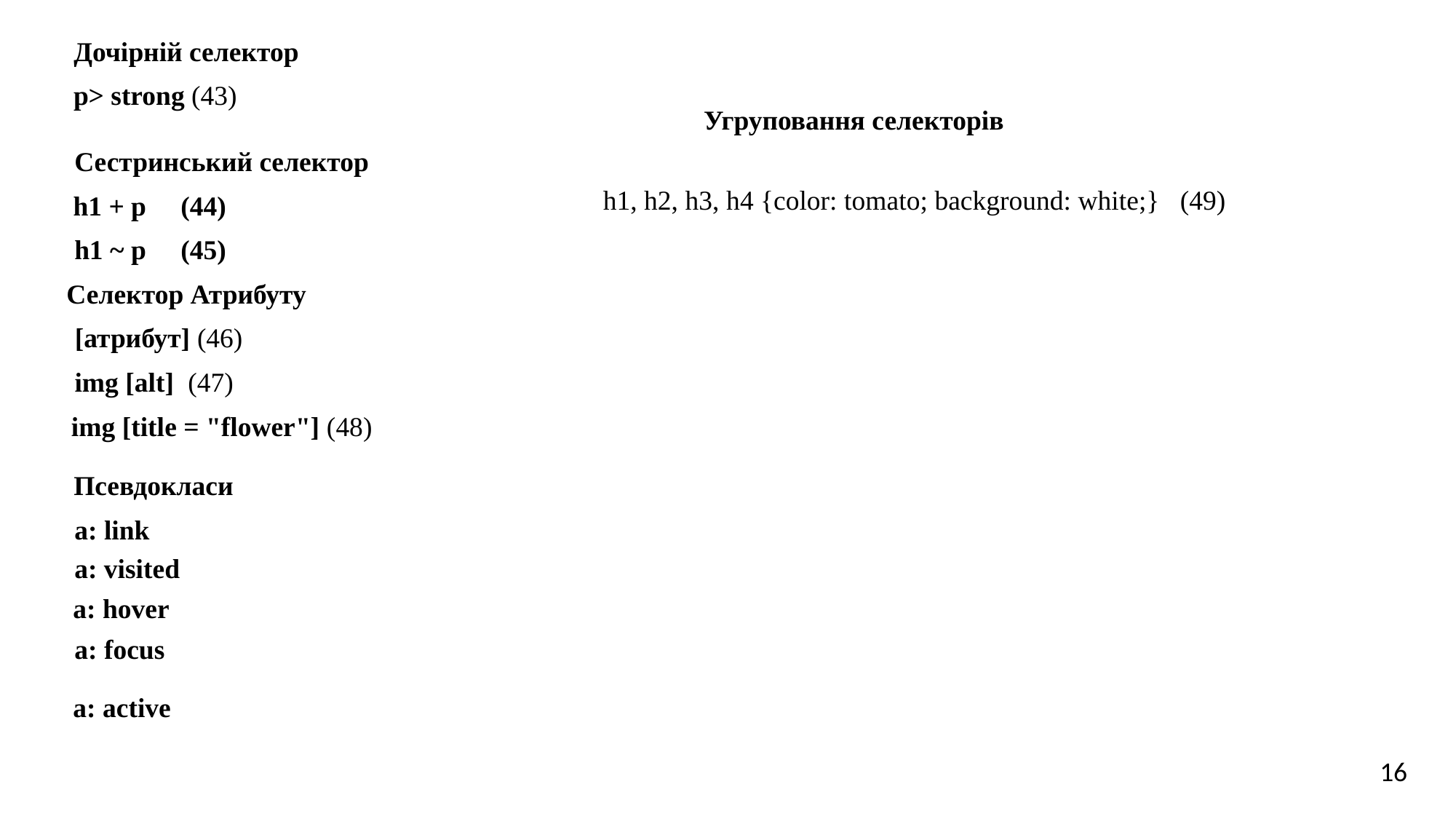

Дочірній селектор
p> strong (43)
Угруповання селекторів
Сестринський селектор
h1, h2, h3, h4 {color: tomato; background: white;}   (49)
h1 + p     (44)
h1 ~ p     (45)
Селектор Атрибуту
[атрибут] (46)
img [alt]  (47)
img [title = "flower"] (48)
Псевдокласи
a: link
a: visited
a: hover
a: focus
a: active
16